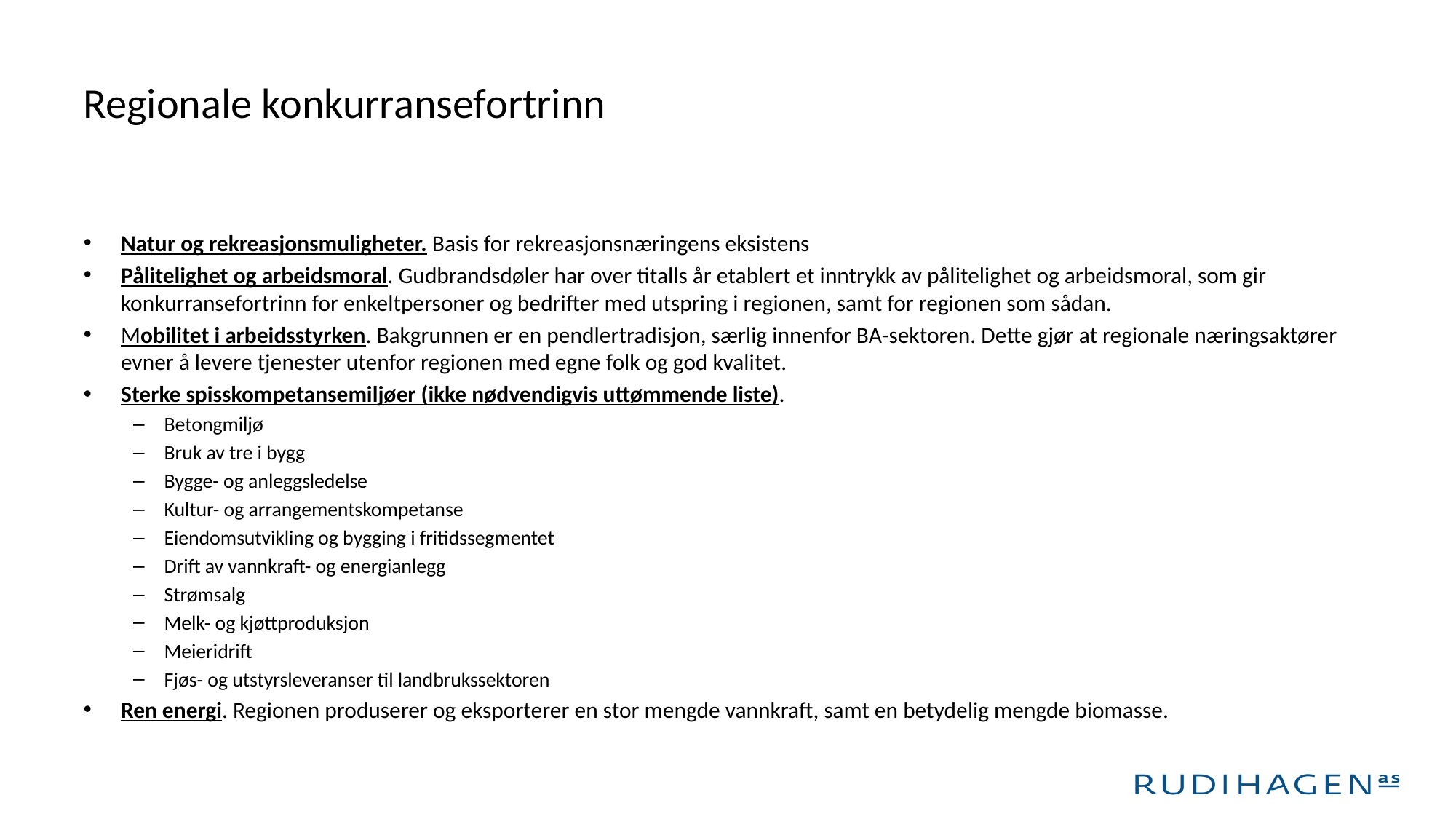

# Regionale konkurransefortrinn

Natur og rekreasjonsmuligheter. Basis for rekreasjonsnæringens eksistens
Pålitelighet og arbeidsmoral. Gudbrandsdøler har over titalls år etablert et inntrykk av pålitelighet og arbeidsmoral, som gir konkurransefortrinn for enkeltpersoner og bedrifter med utspring i regionen, samt for regionen som sådan.
Mobilitet i arbeidsstyrken. Bakgrunnen er en pendlertradisjon, særlig innenfor BA-sektoren. Dette gjør at regionale næringsaktører evner å levere tjenester utenfor regionen med egne folk og god kvalitet.
Sterke spisskompetansemiljøer (ikke nødvendigvis uttømmende liste).
Betongmiljø
Bruk av tre i bygg
Bygge- og anleggsledelse
Kultur- og arrangementskompetanse
Eiendomsutvikling og bygging i fritidssegmentet
Drift av vannkraft- og energianlegg
Strømsalg
Melk- og kjøttproduksjon
Meieridrift
Fjøs- og utstyrsleveranser til landbrukssektoren
Ren energi. Regionen produserer og eksporterer en stor mengde vannkraft, samt en betydelig mengde biomasse.